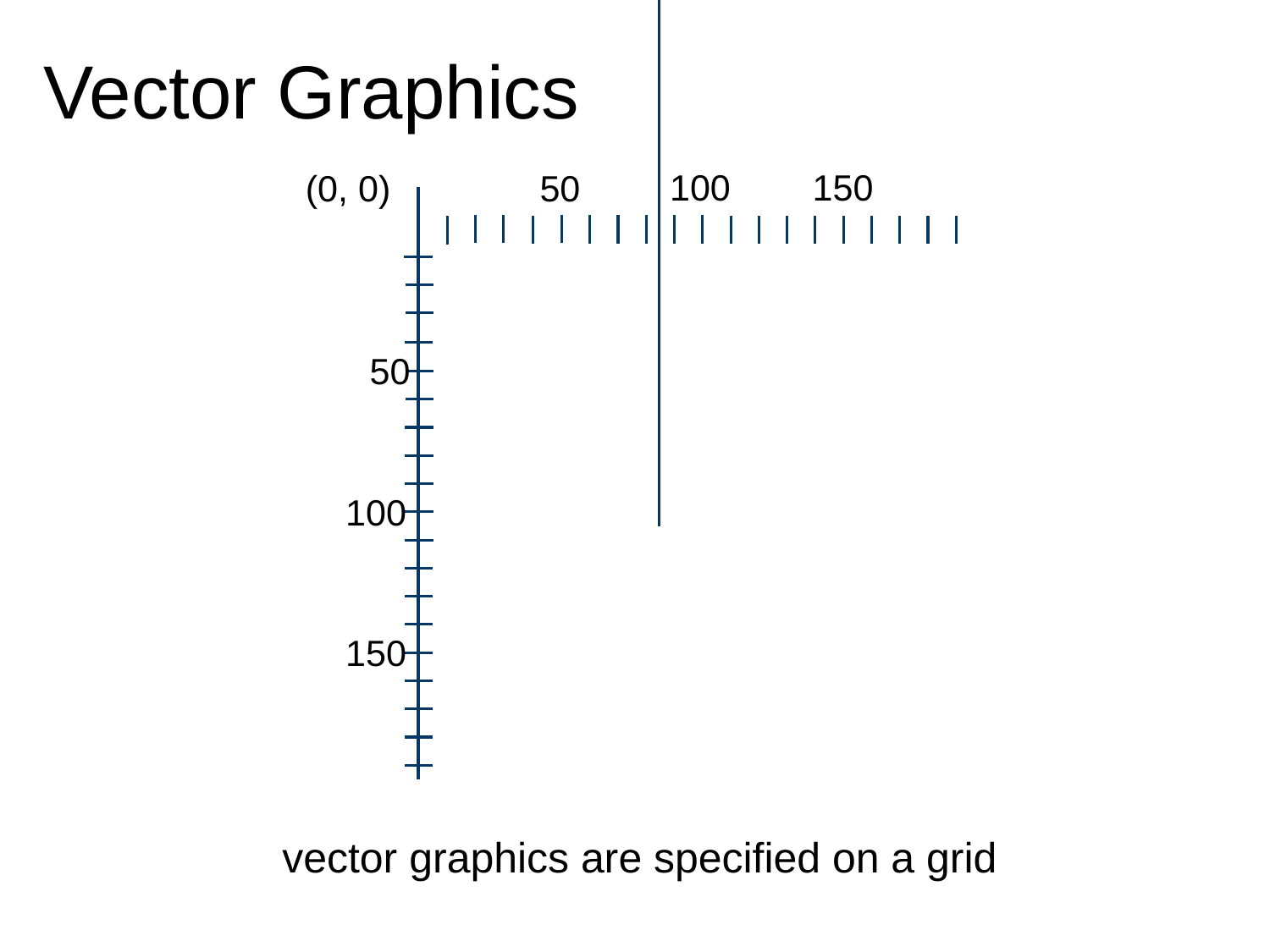

100
150
(0, 0)
50
50
100
150
# Vector Graphics
vector graphics are specified on a grid